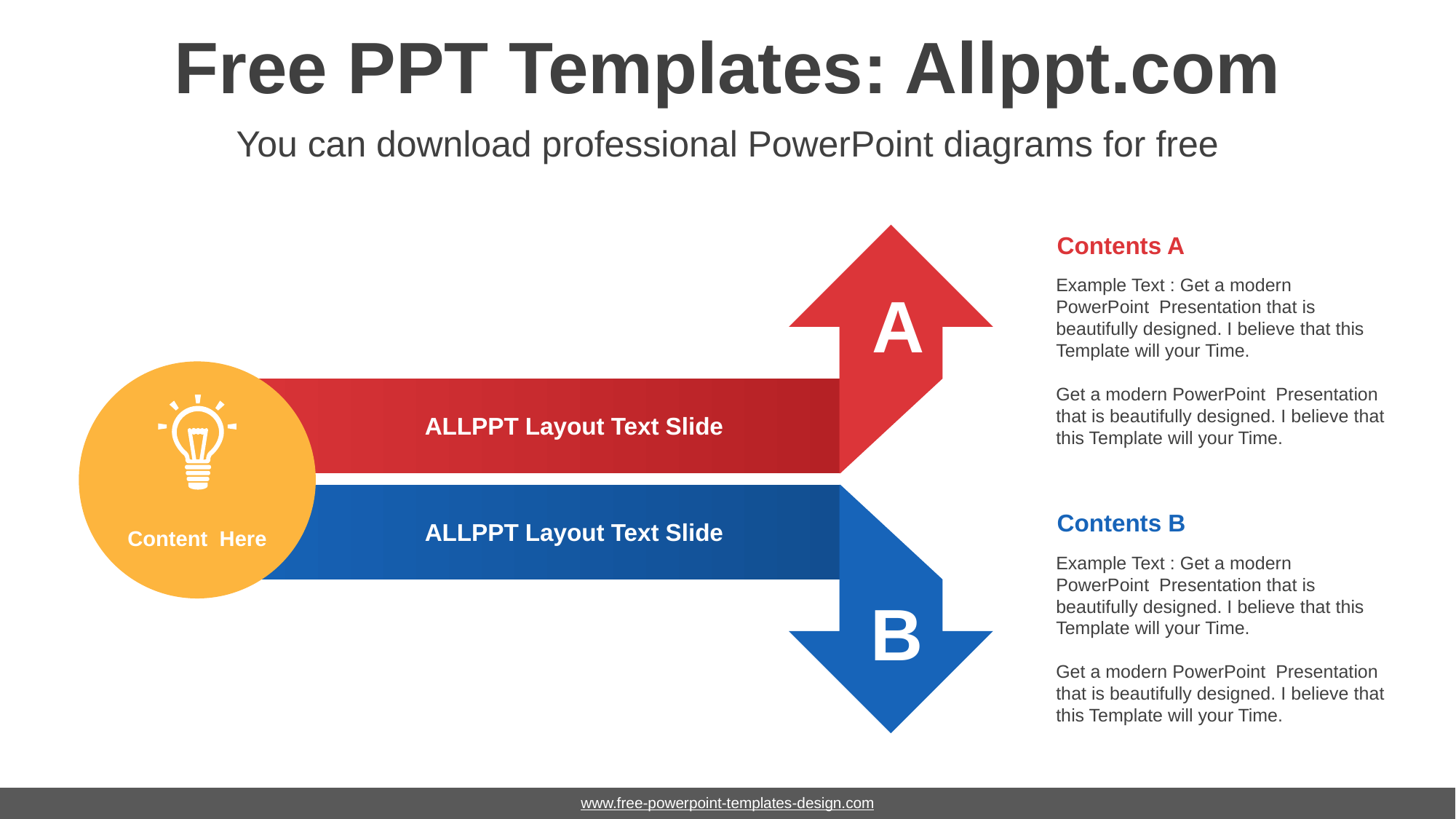

# Free PPT Templates: Allppt.com
You can download professional PowerPoint diagrams for free

Contents A
Example Text : Get a modern PowerPoint  Presentation that is beautifully designed. I believe that this Template will your Time.

Get a modern PowerPoint  Presentation that is beautifully designed. I believe that this Template will your Time.
A

ALLPPT Layout Text Slide

Contents B
Example Text : Get a modern PowerPoint  Presentation that is beautifully designed. I believe that this Template will your Time.

Get a modern PowerPoint  Presentation that is beautifully designed. I believe that this Template will your Time.
ALLPPT Layout Text Slide
Content  Here
B
www.free-powerpoint-templates-design.com